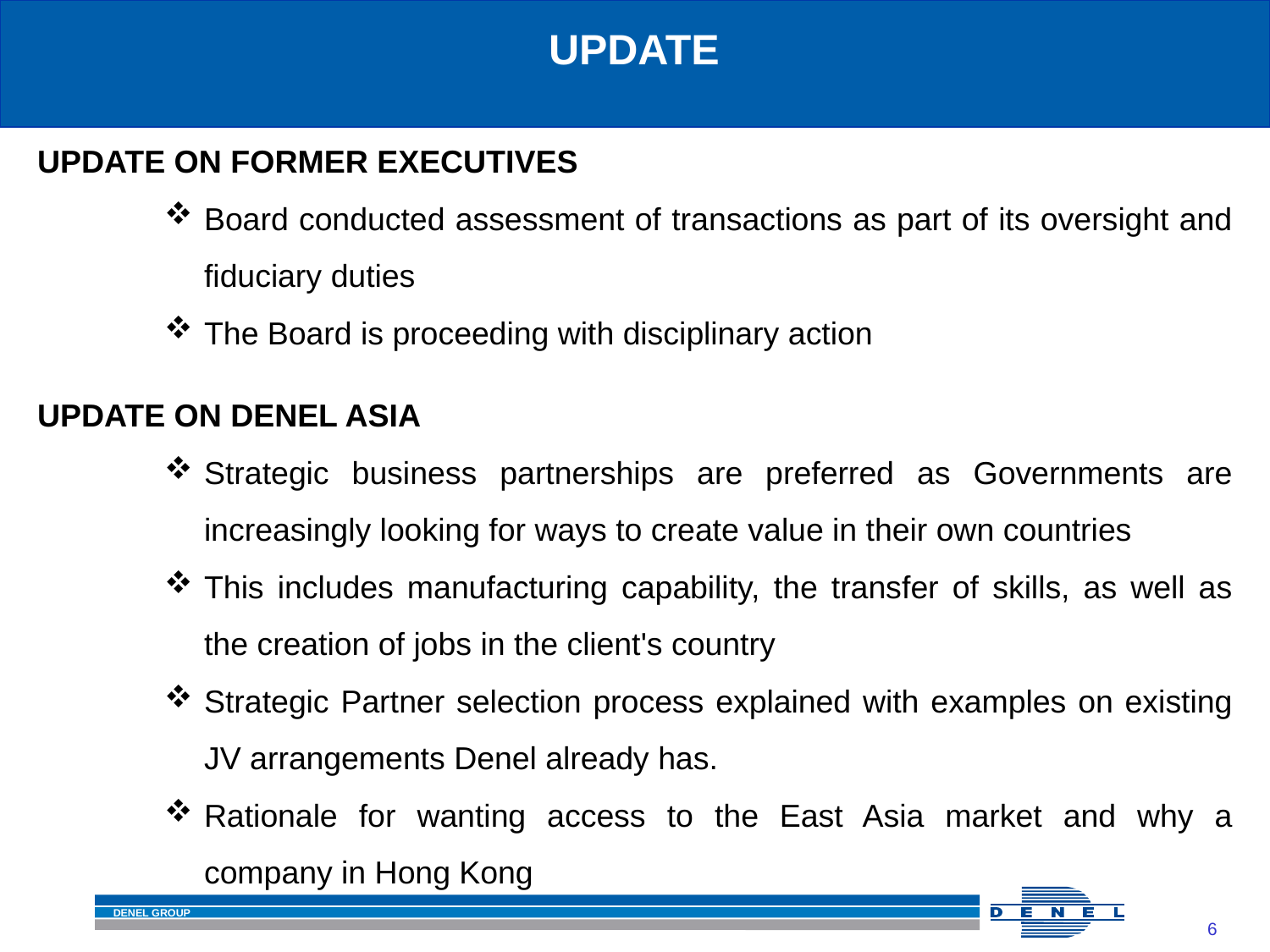

UPDATE
UPDATE ON FORMER EXECUTIVES
Board conducted assessment of transactions as part of its oversight and fiduciary duties
The Board is proceeding with disciplinary action
UPDATE ON DENEL ASIA
Strategic business partnerships are preferred as Governments are increasingly looking for ways to create value in their own countries
This includes manufacturing capability, the transfer of skills, as well as the creation of jobs in the client's country
Strategic Partner selection process explained with examples on existing JV arrangements Denel already has.
Rationale for wanting access to the East Asia market and why a company in Hong Kong